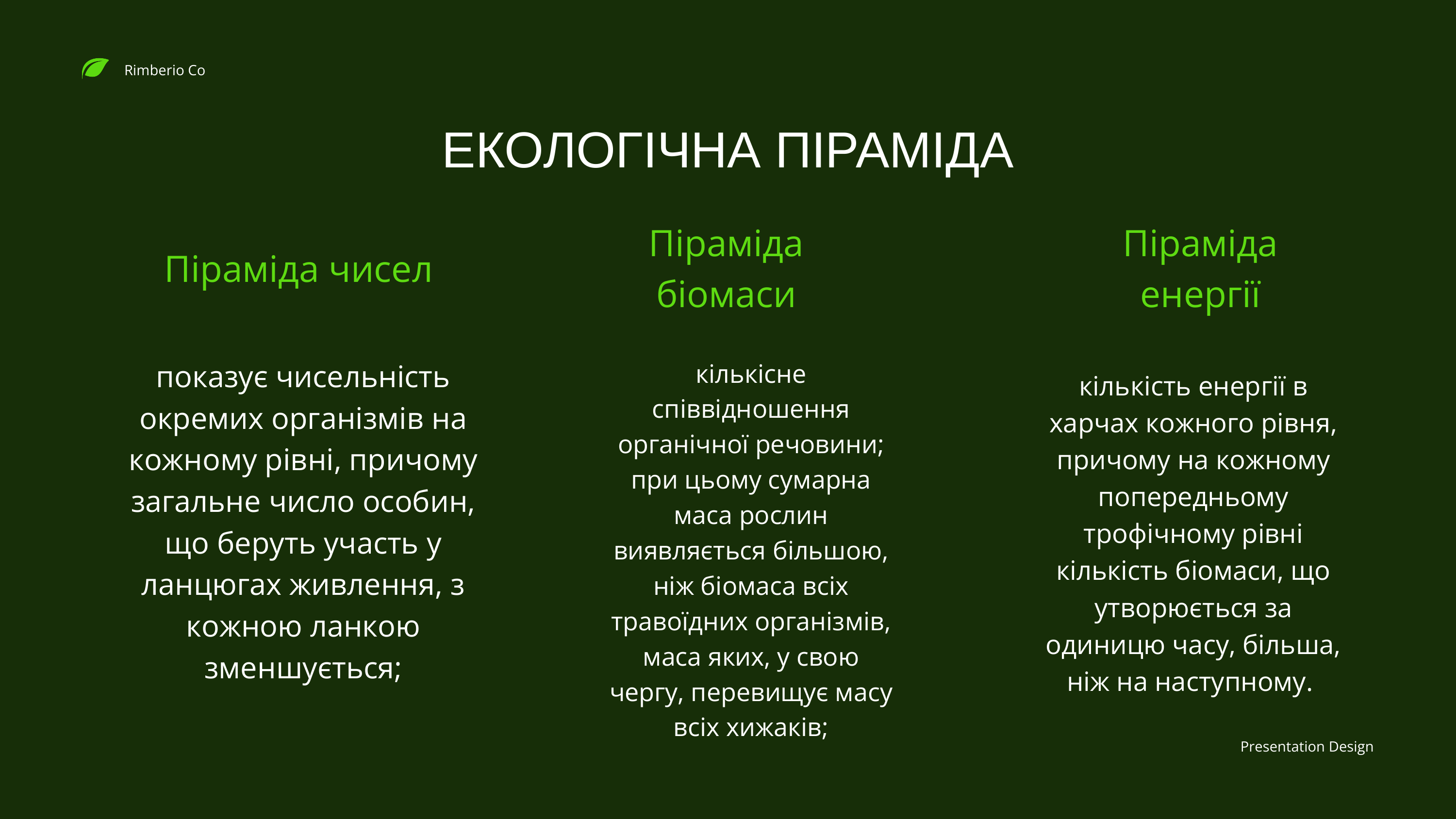

Rimberio Co
ЕКОЛОГІЧНА ПІРАМІДА
Піраміда біомаси
Піраміда енергії
Піраміда чисел
показує чисельність окремих організмів на кожному рівні, причому загальне число особин, що беруть участь у ланцюгах живлення, з кожною ланкою зменшується;
кількісне співвідношення органічної речовини; при цьому сумарна маса рослин виявляється більшою, ніж біомаса всіх травоїдних організмів, маса яких, у свою чергу, перевищує масу всіх хижаків;

кількість енергії в харчах кожного рівня, причому на кожному попередньому трофічному рівні кількість біомаси, що утворюється за одиницю часу, більша, ніж на наступному.

Presentation Design